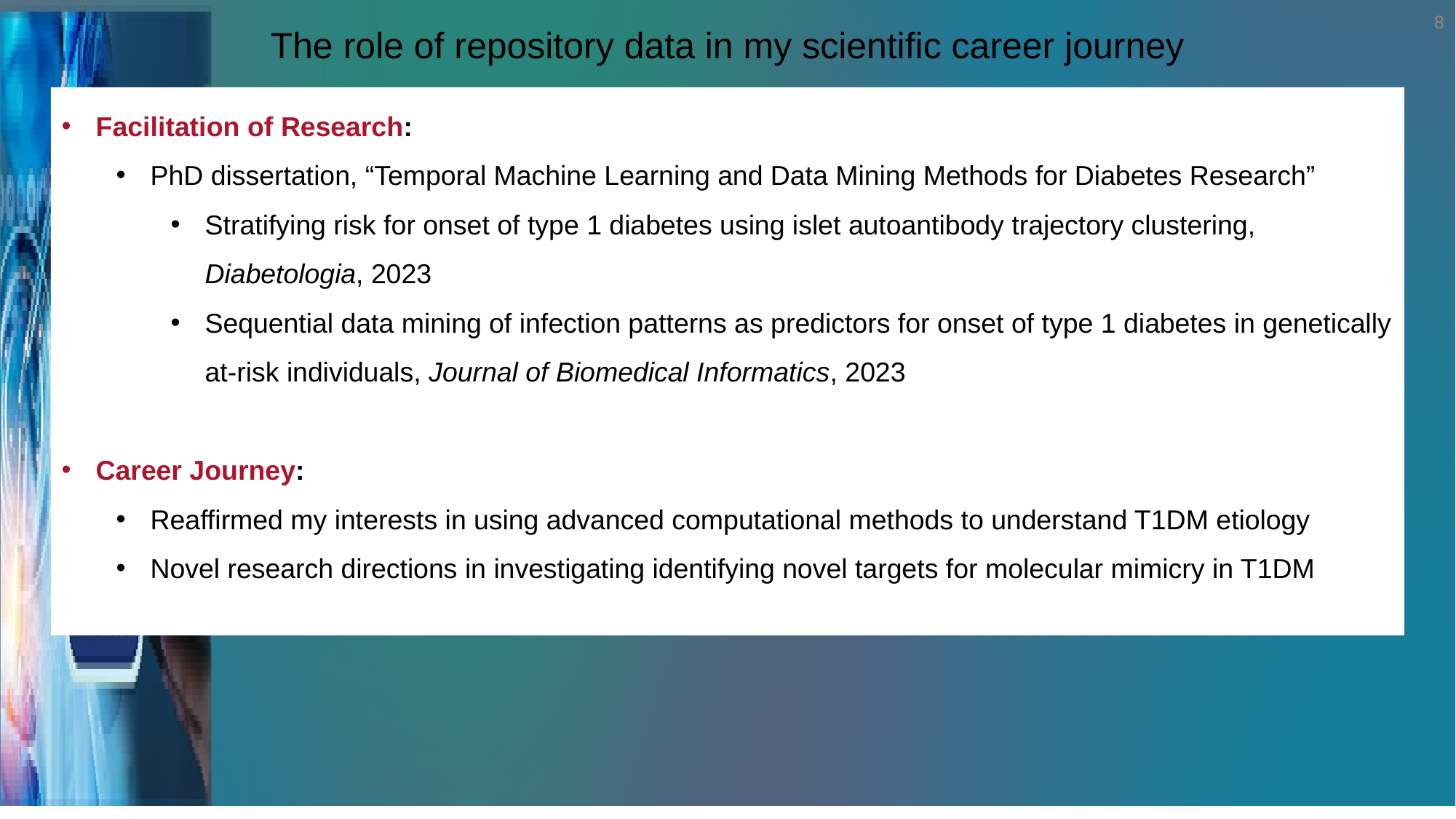

The role of repository data in my scientific career journey
8
Facilitation of Research:
PhD dissertation, “Temporal Machine Learning and Data Mining Methods for Diabetes Research”
Stratifying risk for onset of type 1 diabetes using islet autoantibody trajectory clustering, Diabetologia, 2023
Sequential data mining of infection patterns as predictors for onset of type 1 diabetes in genetically at-risk individuals, Journal of Biomedical Informatics, 2023

Career Journey:
Reaffirmed my interests in using advanced computational methods to understand T1DM etiology
Novel research directions in investigating identifying novel targets for molecular mimicry in T1DM